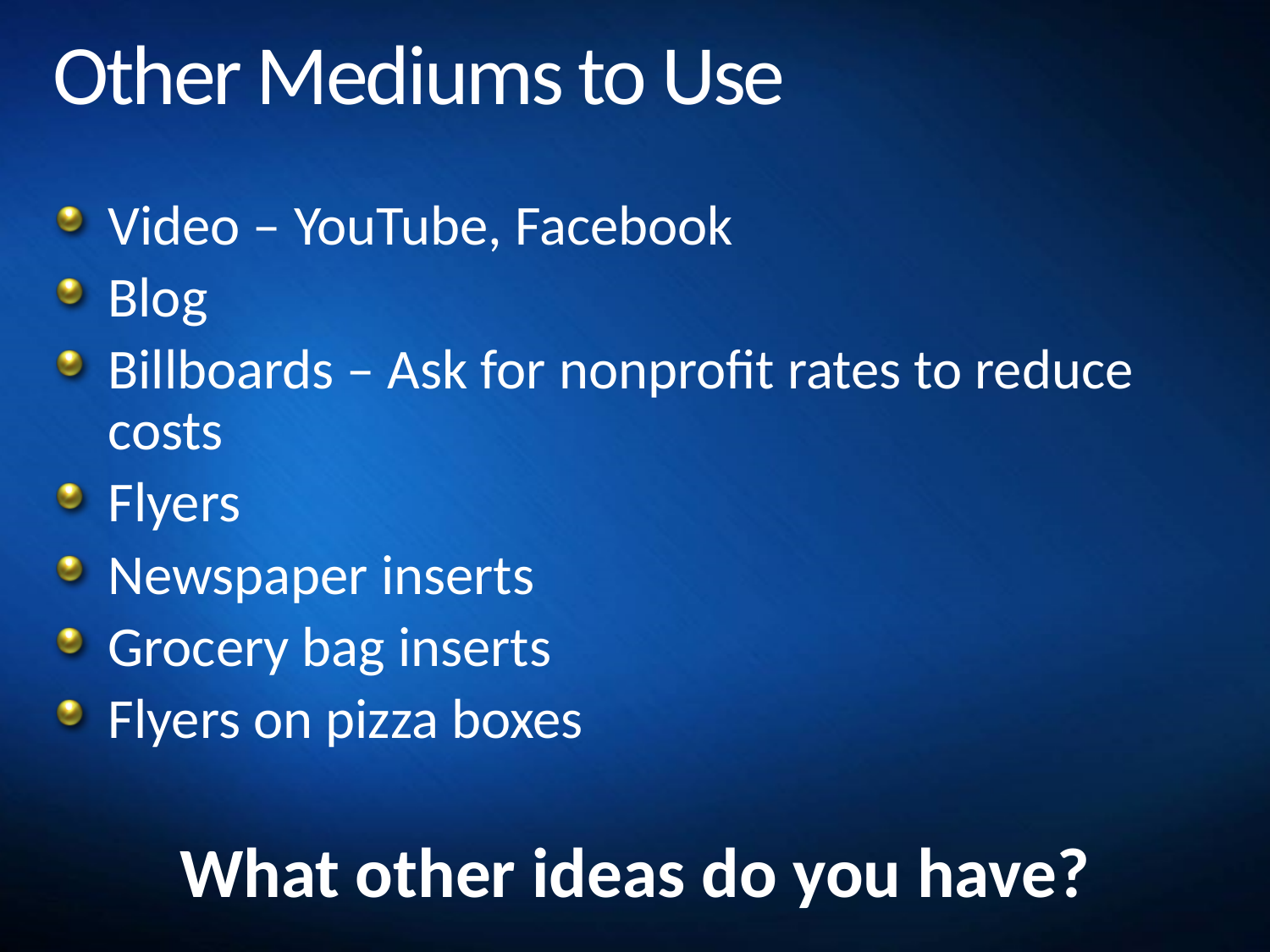

# Other Mediums to Use
Video – YouTube, Facebook
Blog
Billboards – Ask for nonprofit rates to reduce costs
Flyers
Newspaper inserts
Grocery bag inserts
Flyers on pizza boxes

What other ideas do you have?